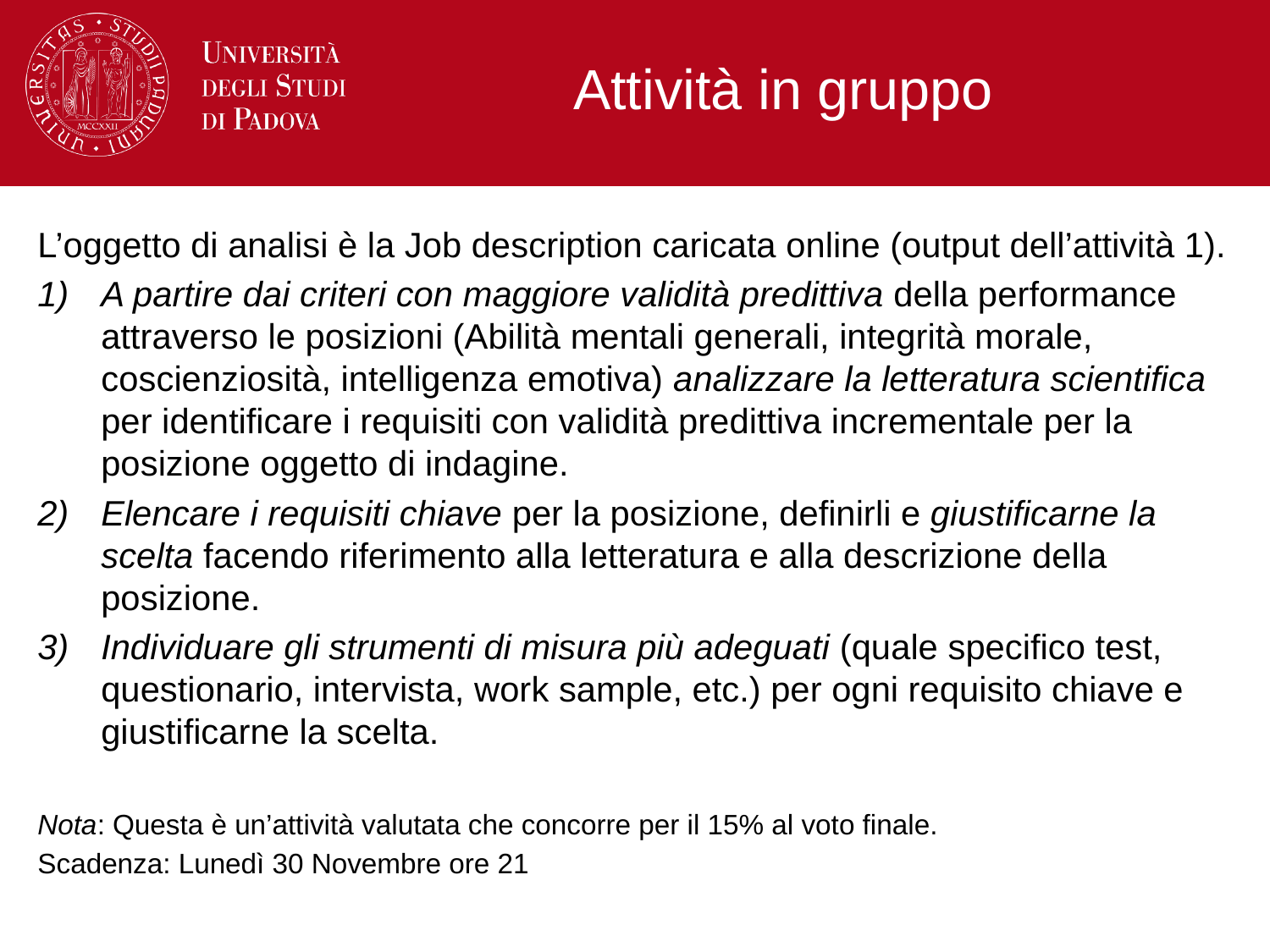

# Attività in gruppo
L’oggetto di analisi è la Job description caricata online (output dell’attività 1).
A partire dai criteri con maggiore validità predittiva della performance attraverso le posizioni (Abilità mentali generali, integrità morale, coscienziosità, intelligenza emotiva) analizzare la letteratura scientifica per identificare i requisiti con validità predittiva incrementale per la posizione oggetto di indagine.
Elencare i requisiti chiave per la posizione, definirli e giustificarne la scelta facendo riferimento alla letteratura e alla descrizione della posizione.
Individuare gli strumenti di misura più adeguati (quale specifico test, questionario, intervista, work sample, etc.) per ogni requisito chiave e giustificarne la scelta.

Nota: Questa è un’attività valutata che concorre per il 15% al voto finale.
Scadenza: Lunedì 30 Novembre ore 21